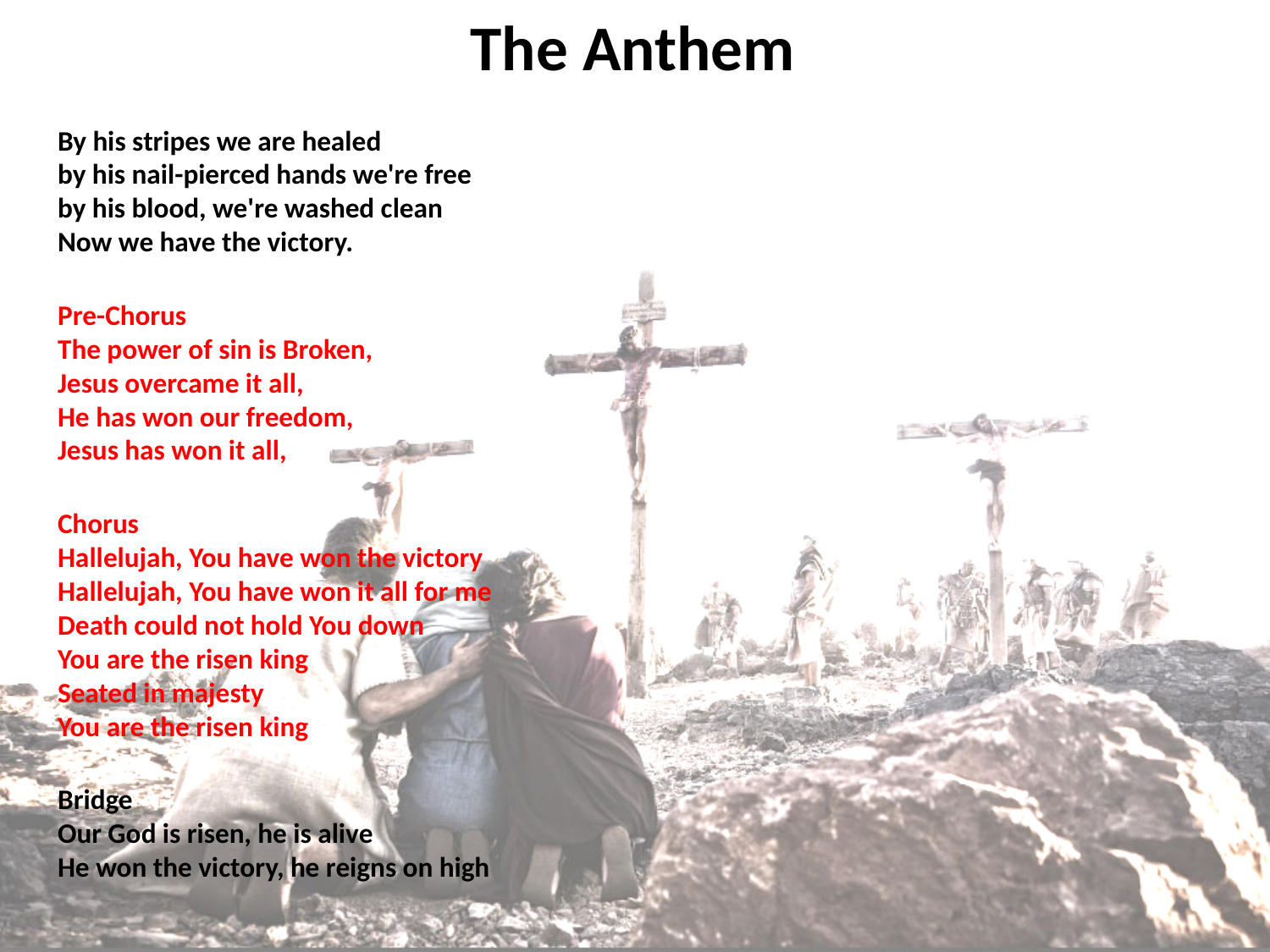

# The Anthem
By his stripes we are healed
by his nail-pierced hands we're free
by his blood, we're washed clean
Now we have the victory.
Pre-Chorus
The power of sin is Broken,
Jesus overcame it all,
He has won our freedom,
Jesus has won it all,
Chorus
Hallelujah, You have won the victory
Hallelujah, You have won it all for me
Death could not hold You down
You are the risen king
Seated in majesty
You are the risen king
Bridge
Our God is risen, he is alive
He won the victory, he reigns on high